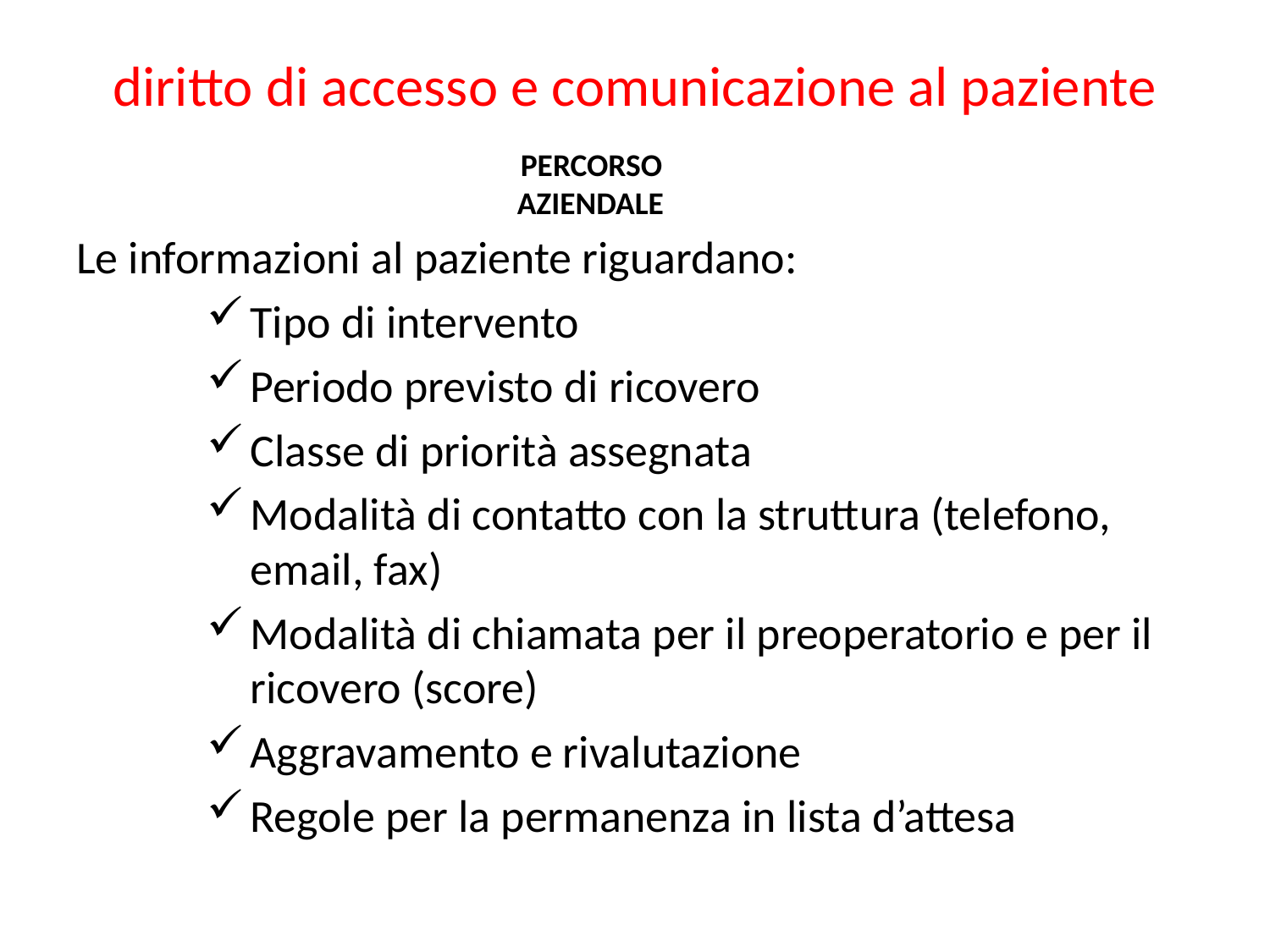

# diritto di accesso e comunicazione al paziente
PERCORSO AZIENDALE
Le informazioni al paziente riguardano:
Tipo di intervento
Periodo previsto di ricovero
Classe di priorità assegnata
Modalità di contatto con la struttura (telefono, email, fax)
Modalità di chiamata per il preoperatorio e per il ricovero (score)
Aggravamento e rivalutazione
Regole per la permanenza in lista d’attesa